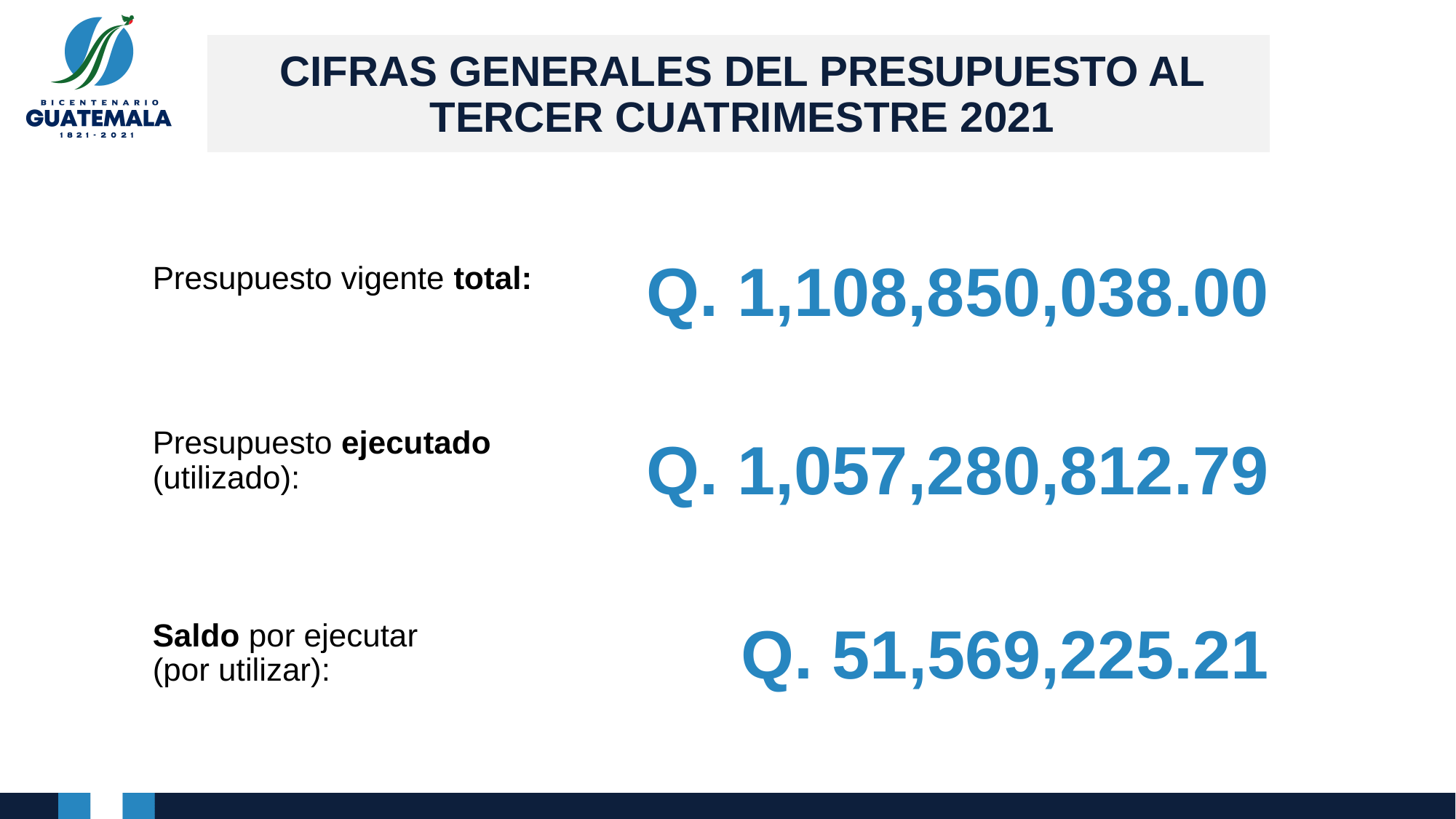

# CIFRAS GENERALES DEL PRESUPUESTO AL TERCER CUATRIMESTRE 2021

Q. 1,108,850,038.00

Presupuesto vigente total:

Presupuesto ejecutado (utilizado):

Saldo por ejecutar
(por utilizar):

Q. 1,057,280,812.79

Q. 51,569,225.21